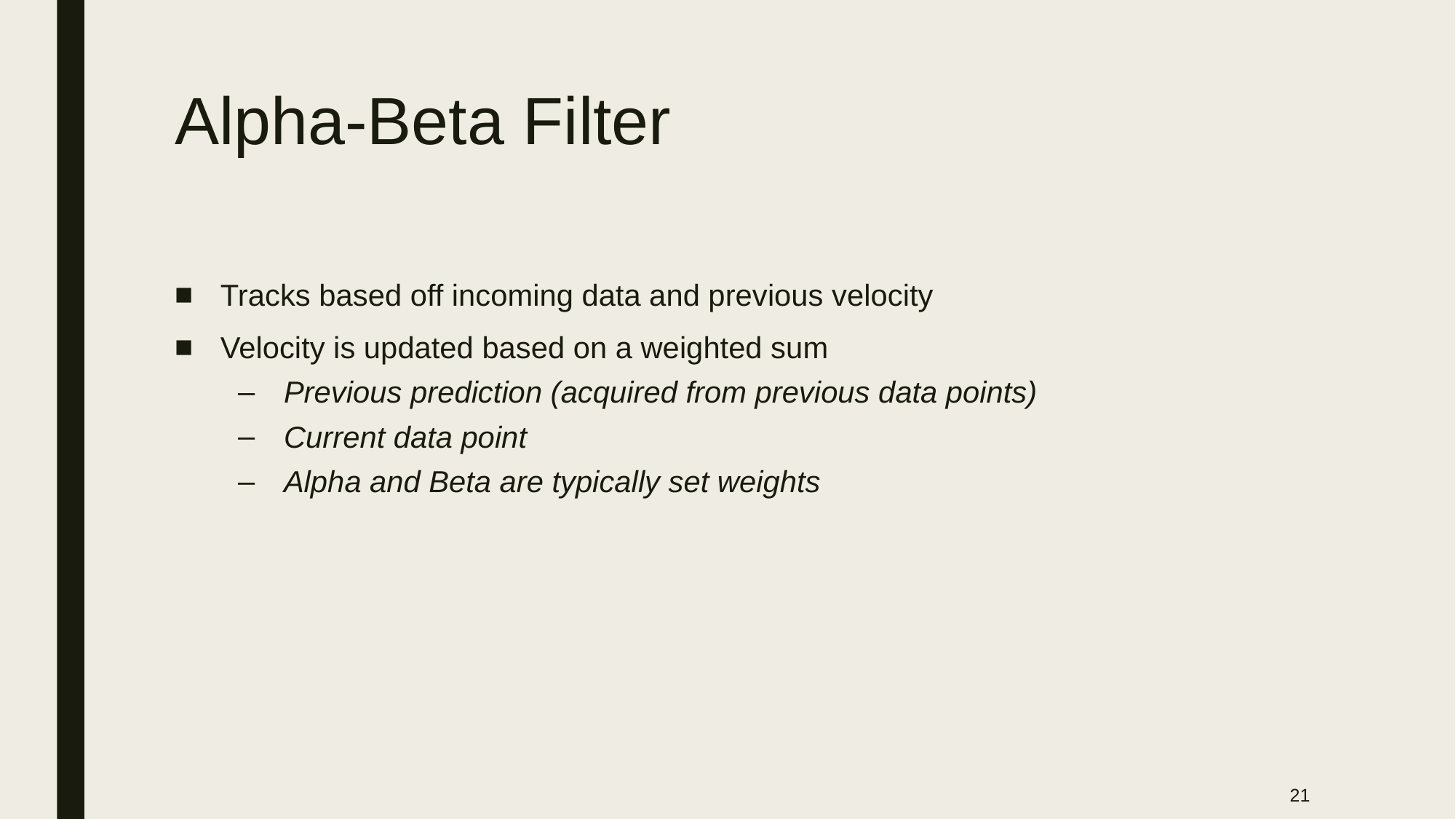

# Alpha-Beta Filter
Tracks based off incoming data and previous velocity
Velocity is updated based on a weighted sum
Previous prediction (acquired from previous data points)
Current data point
Alpha and Beta are typically set weights
21